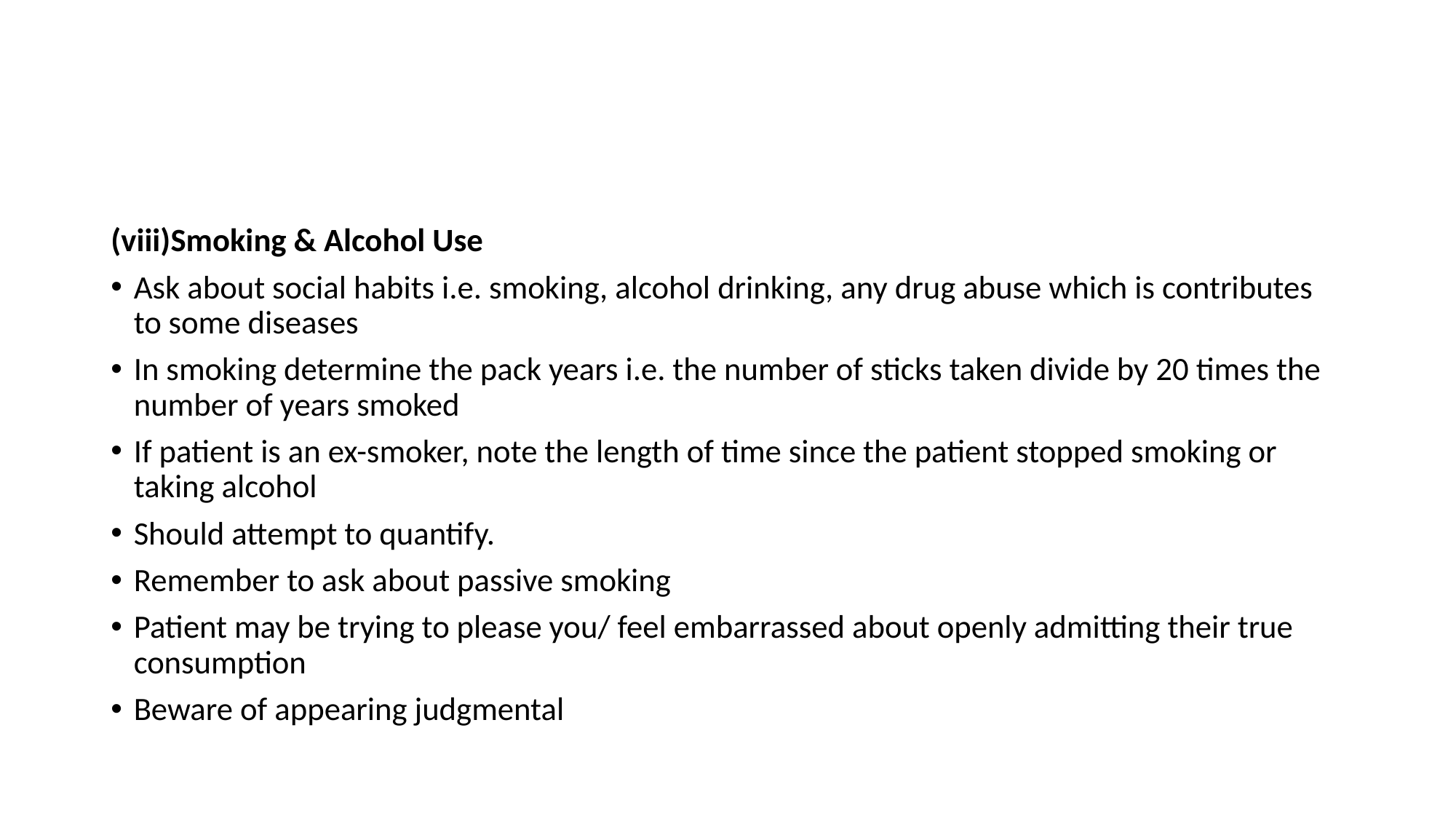

#
(viii)Smoking & Alcohol Use
Ask about social habits i.e. smoking, alcohol drinking, any drug abuse which is contributes to some diseases
In smoking determine the pack years i.e. the number of sticks taken divide by 20 times the number of years smoked
If patient is an ex-smoker, note the length of time since the patient stopped smoking or taking alcohol
Should attempt to quantify.
Remember to ask about passive smoking
Patient may be trying to please you/ feel embarrassed about openly admitting their true consumption
Beware of appearing judgmental